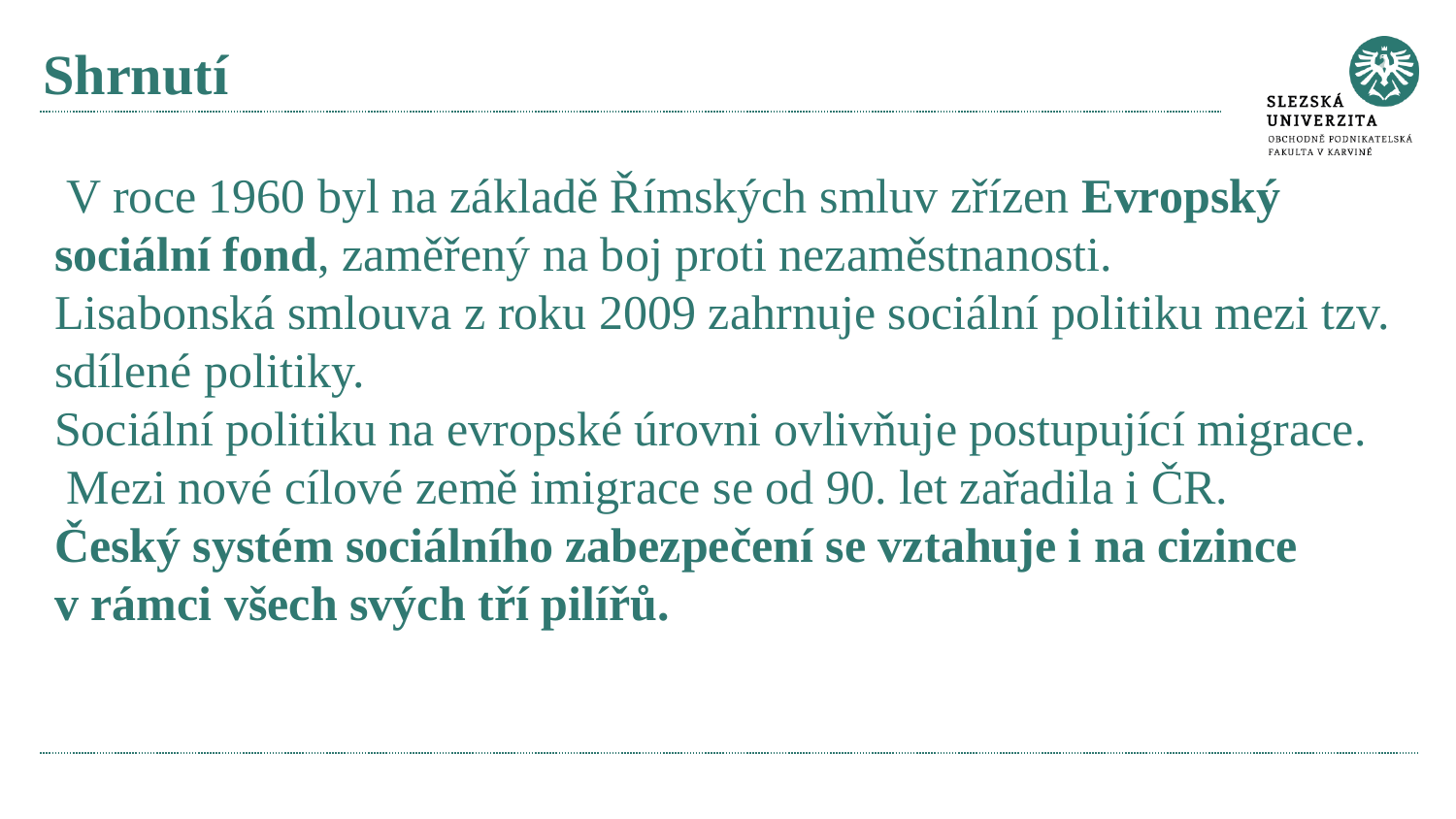

# Shrnutí
 V roce 1960 byl na základě Římských smluv zřízen Evropský sociální fond, zaměřený na boj proti nezaměstnanosti.
Lisabonská smlouva z roku 2009 zahrnuje sociální politiku mezi tzv. sdílené politiky.
Sociální politiku na evropské úrovni ovlivňuje postupující migrace.
 Mezi nové cílové země imigrace se od 90. let zařadila i ČR.
Český systém sociálního zabezpečení se vztahuje i na cizince
v rámci všech svých tří pilířů.